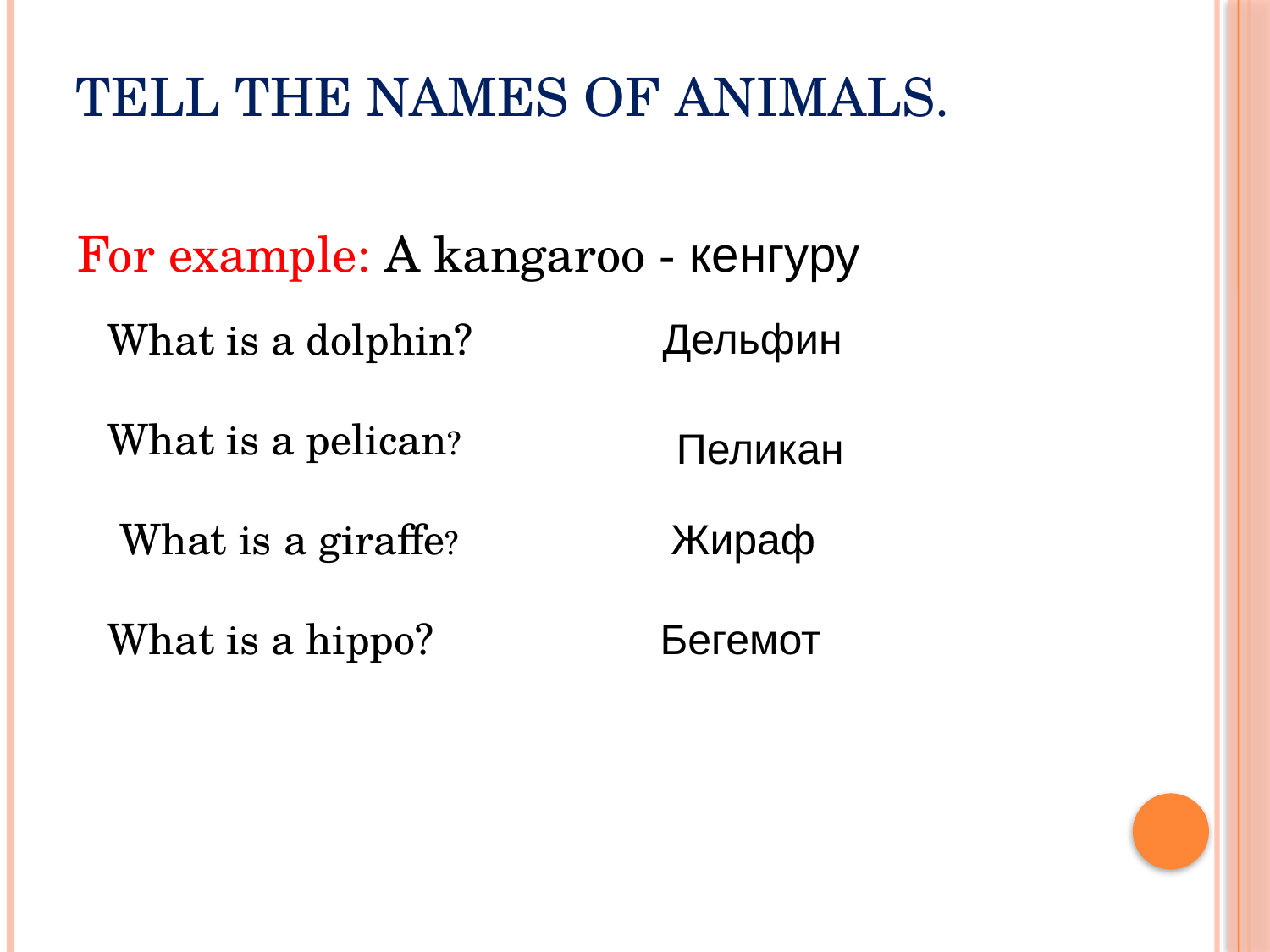

# Tell the names of animals.
For example: A kangaroo - кенгуру
What is a dolphin?

Дельфин
What is a pelican?

Пеликан
What is a giraffe?

Жираф
What is a hippo?

Бегемот